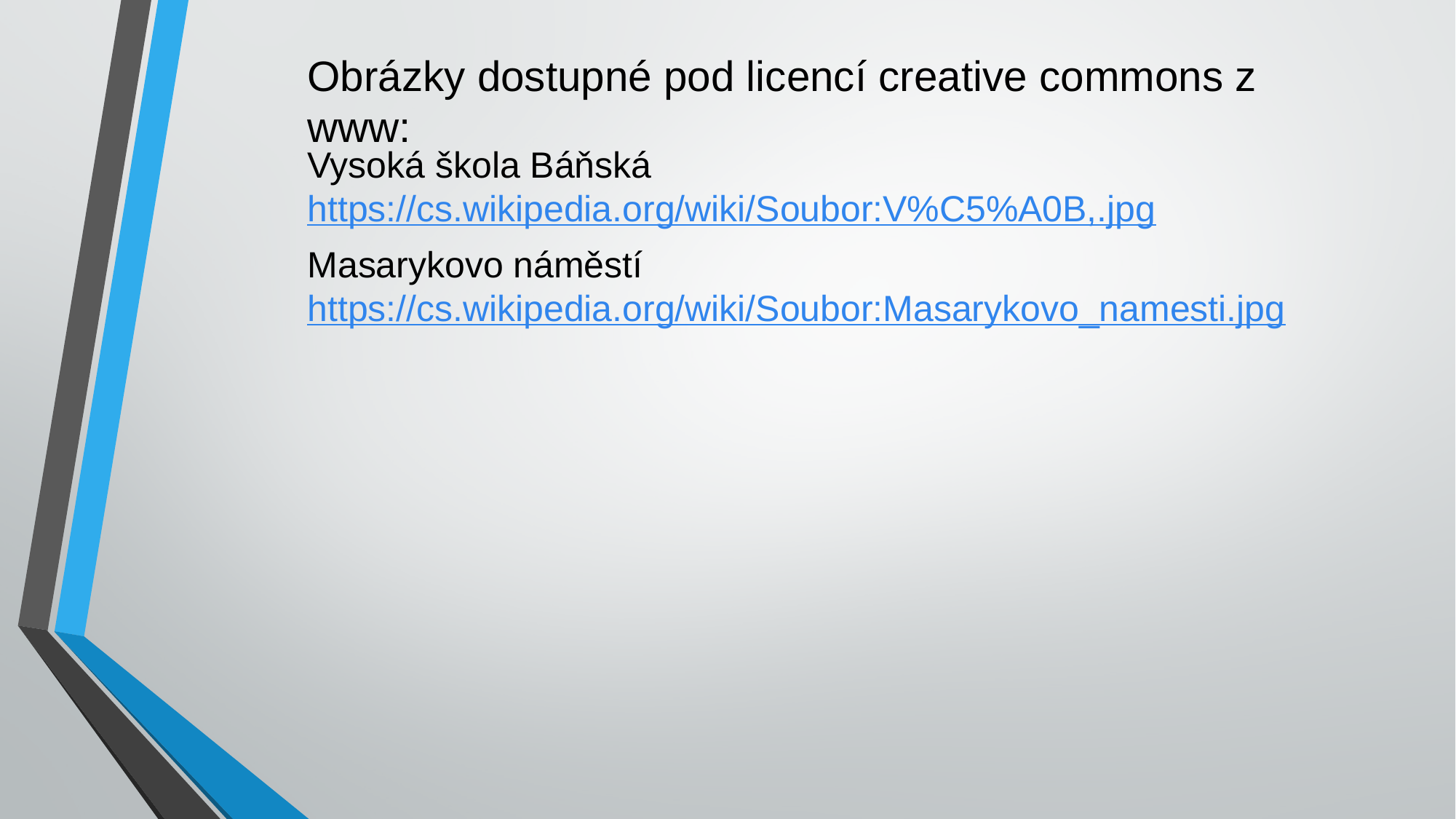

Obrázky dostupné pod licencí creative commons z www:
Vysoká škola Báňská
https://cs.wikipedia.org/wiki/Soubor:V%C5%A0B,.jpg
Masarykovo náměstí
https://cs.wikipedia.org/wiki/Soubor:Masarykovo_namesti.jpg